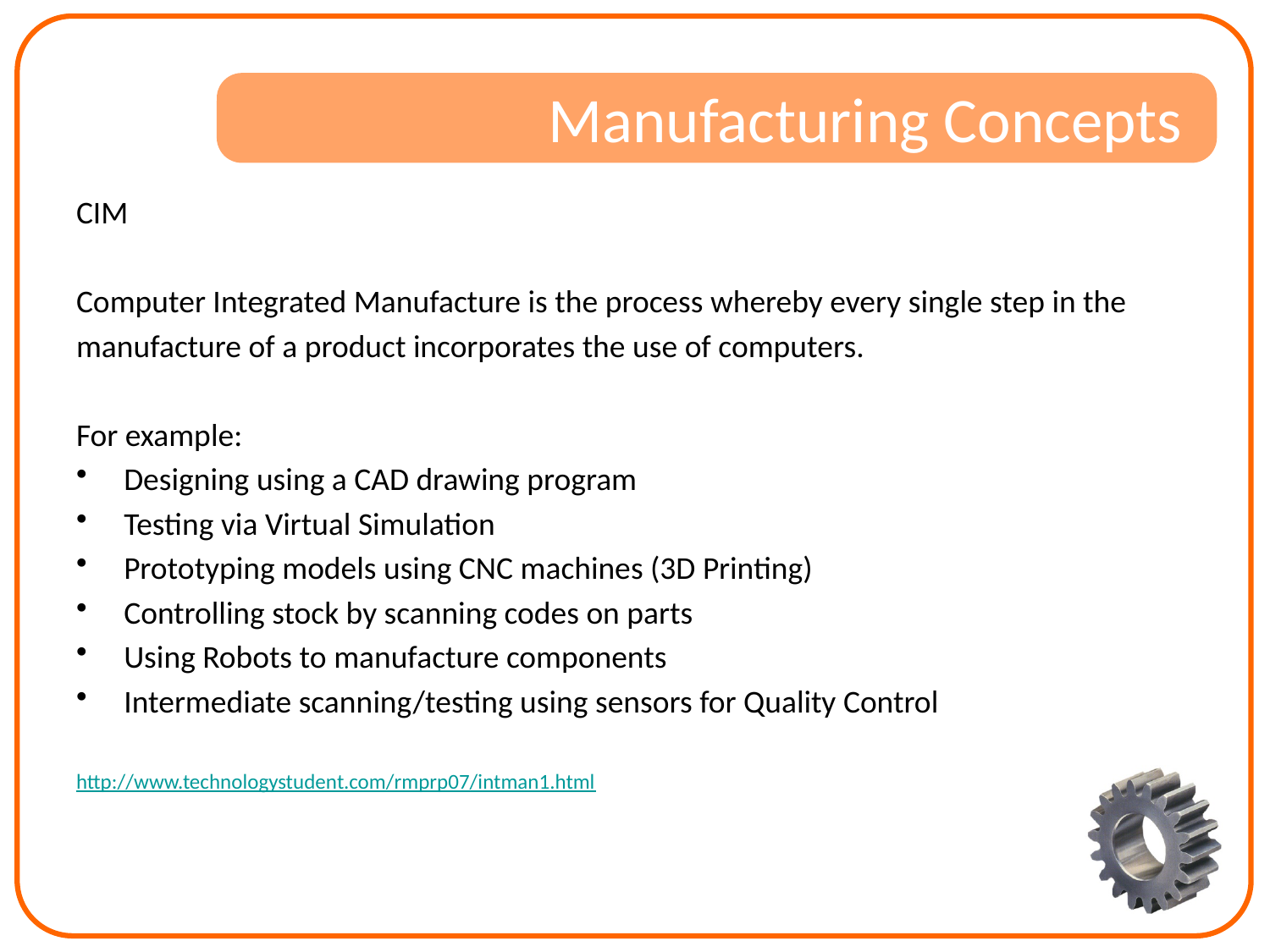

# Manufacturing Concepts
CIM

Computer Integrated Manufacture is the process whereby every single step in the
manufacture of a product incorporates the use of computers.

For example:
Designing using a CAD drawing program
Testing via Virtual Simulation
Prototyping models using CNC machines (3D Printing)
Controlling stock by scanning codes on parts
Using Robots to manufacture components
Intermediate scanning/testing using sensors for Quality Control

http://www.technologystudent.com/rmprp07/intman1.html